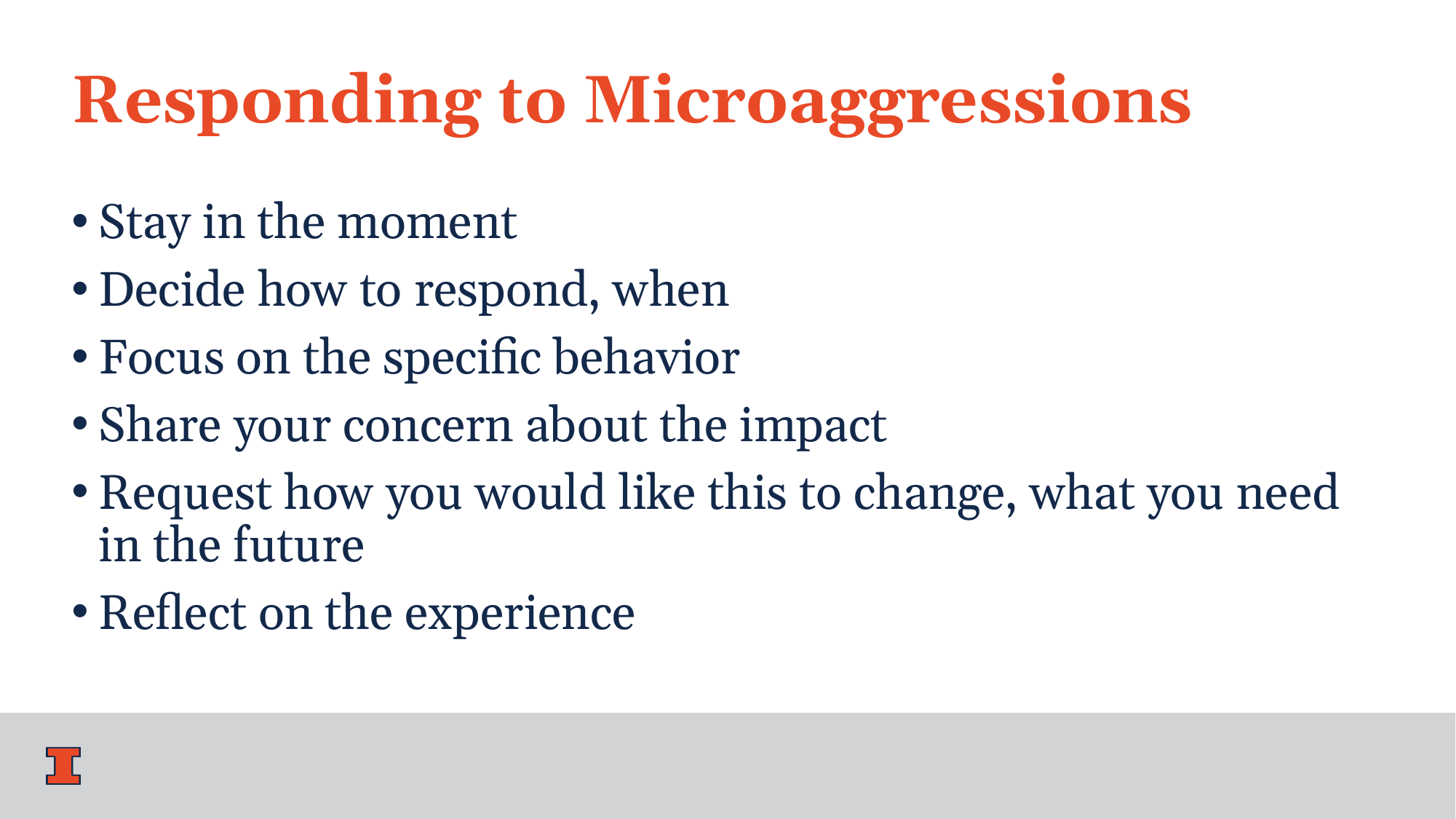

# Responding to Microaggressions
Stay in the moment
Decide how to respond, when
Focus on the specific behavior
Share your concern about the impact
Request how you would like this to change, what you need in the future
Reflect on the experience